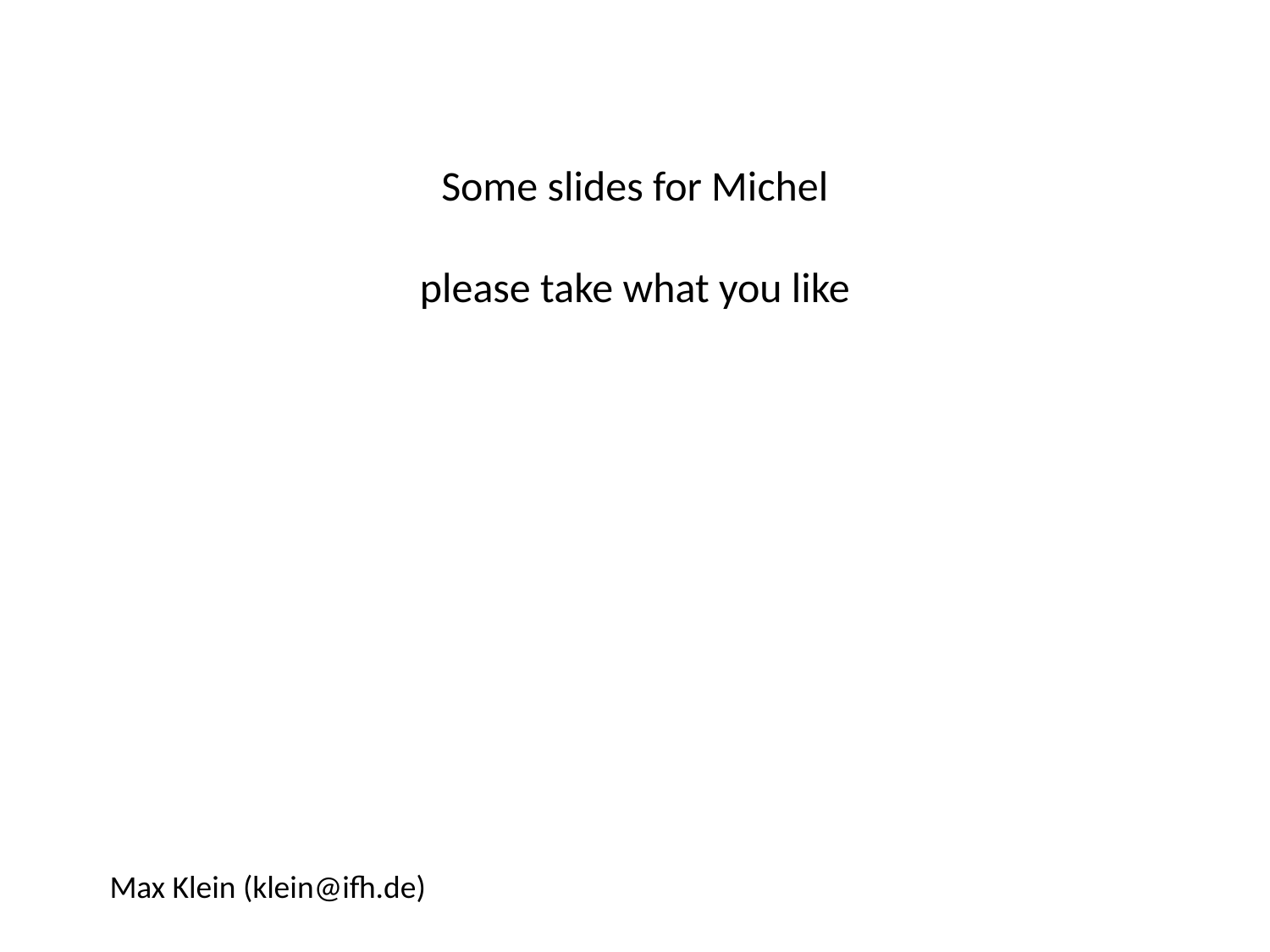

# Some slides for Michel please take what you like
Max Klein (klein@ifh.de)